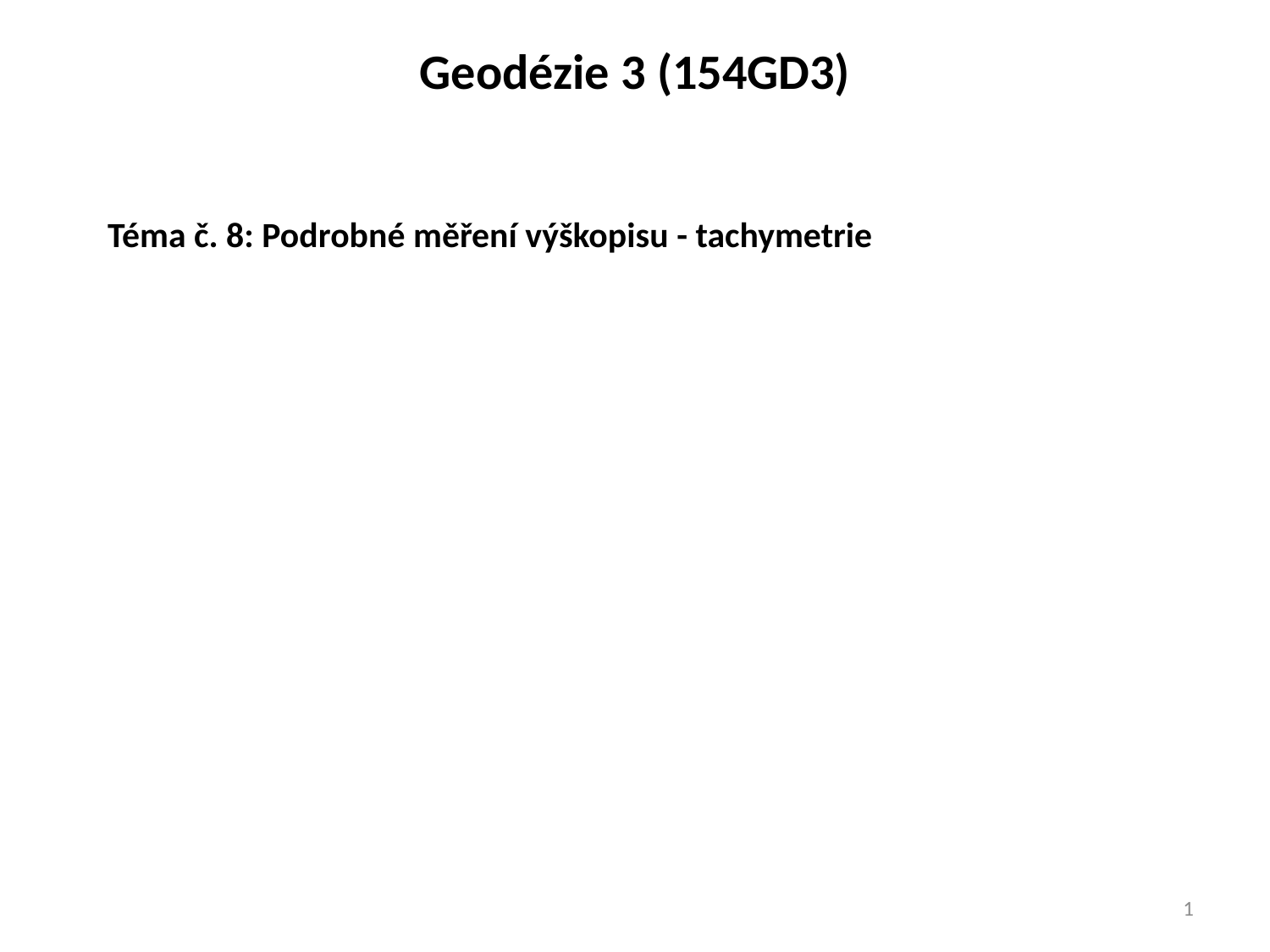

Geodézie 3 (154GD3)
Téma č. 8: Podrobné měření výškopisu - tachymetrie
1